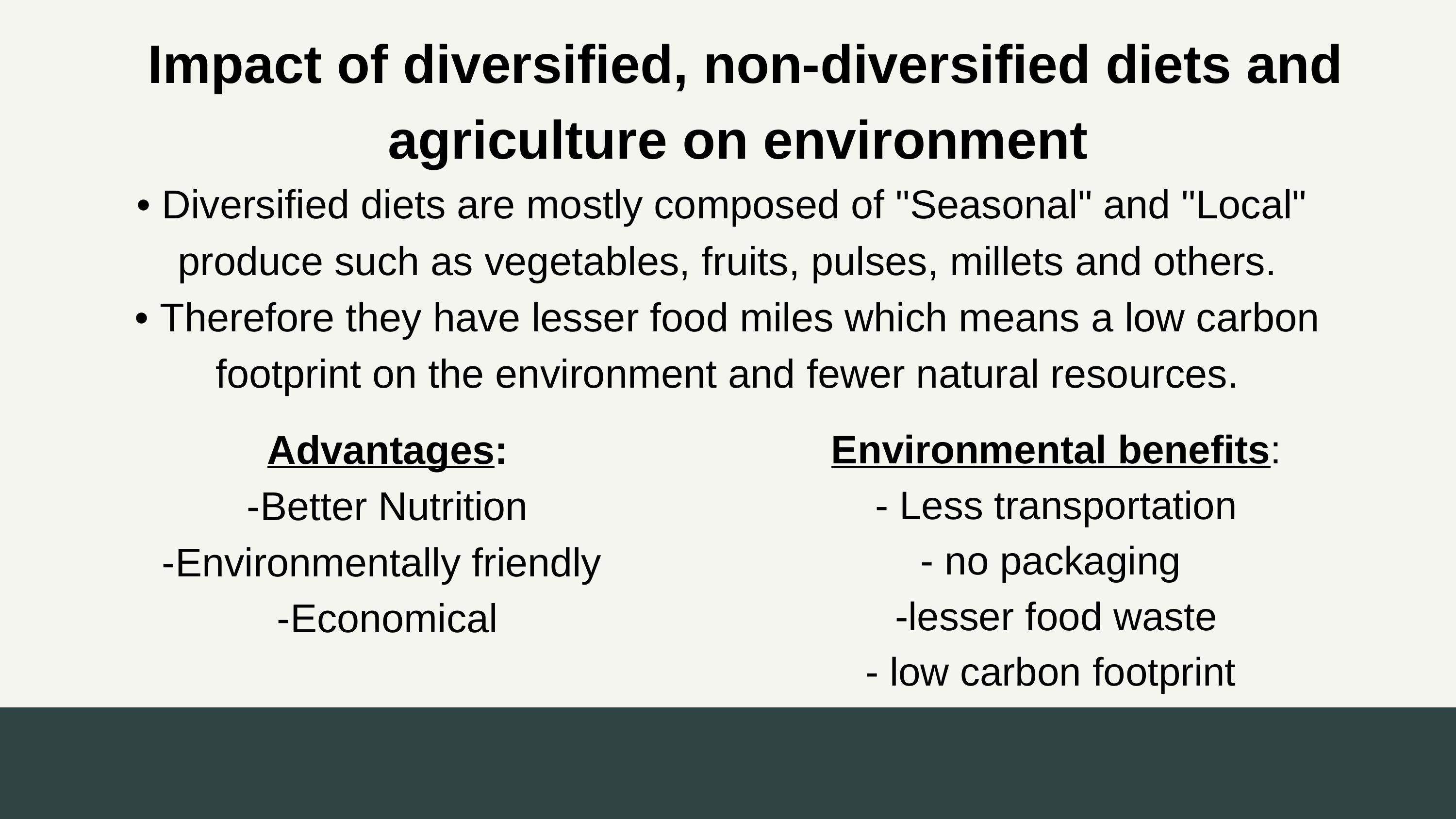

Impact of diversified, non-diversified diets and agriculture on environment
• Diversified diets are mostly composed of "Seasonal" and "Local"  produce such as vegetables, fruits, pulses, millets and others.
• Therefore they have lesser food miles which means a low carbon footprint on the environment and fewer natural resources.
Advantages:
-Better Nutrition
-Environmentally friendly
-Economical
Environmental benefits:
 - Less transportation
- no packaging
-lesser food waste
- low carbon footprint